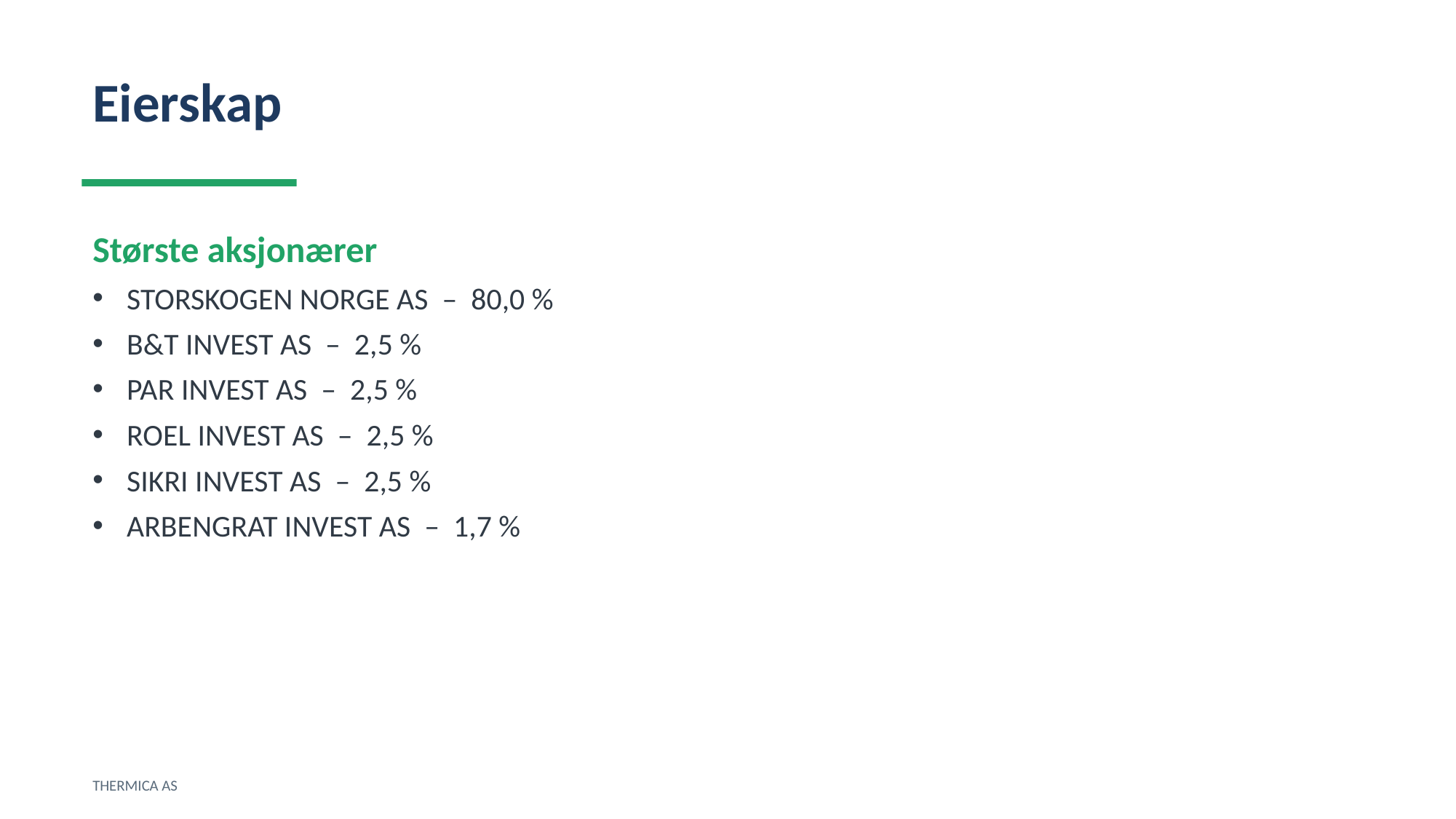

Eierskap

Største aksjonærer
STORSKOGEN NORGE AS  –  80,0 %
B&T INVEST AS  –  2,5 %
PAR INVEST AS  –  2,5 %
ROEL INVEST AS  –  2,5 %
SIKRI INVEST AS  –  2,5 %
ARBENGRAT INVEST AS  –  1,7 %
THERMICA AS